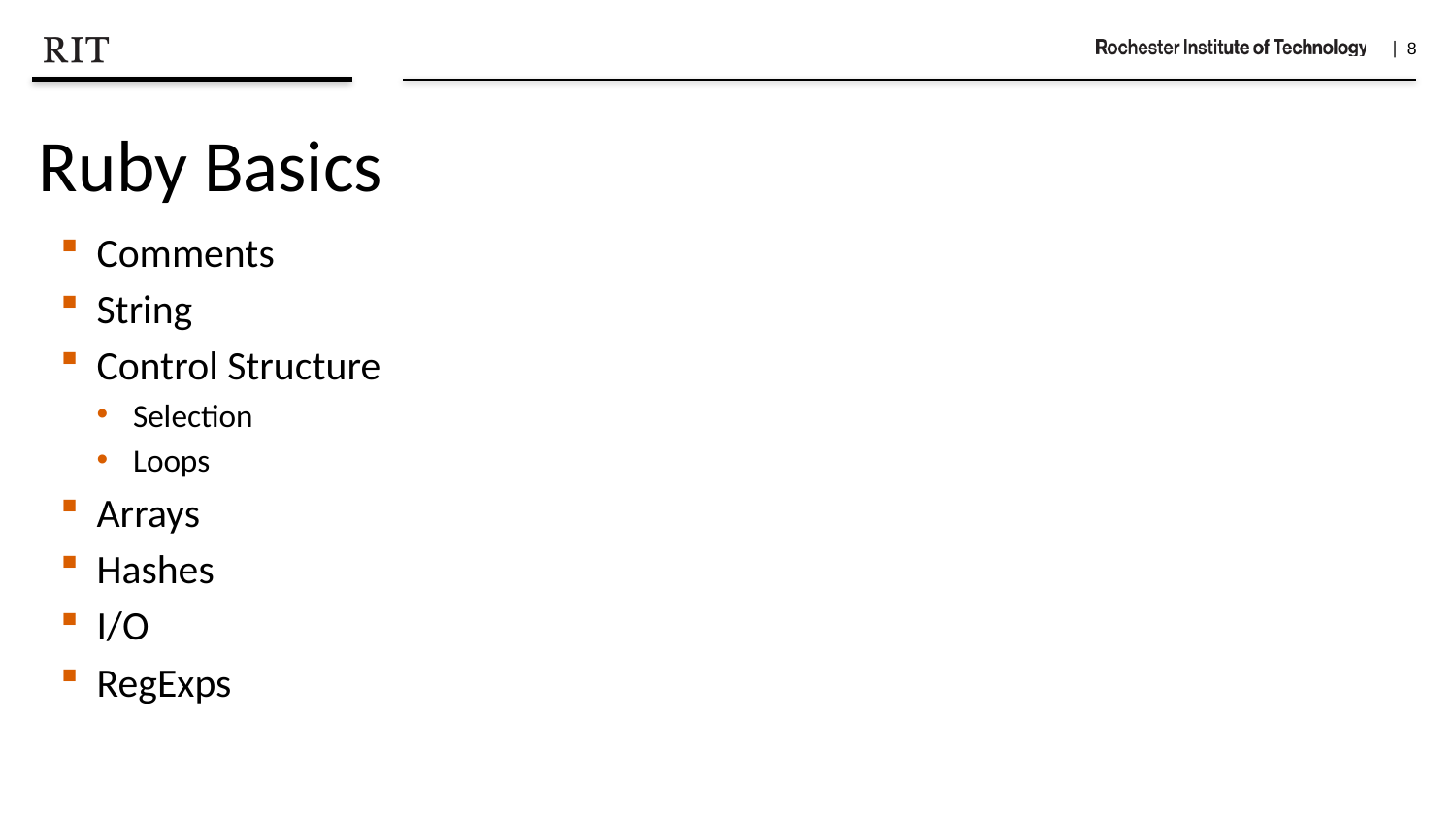

Ruby Basics
Comments
String
Control Structure
Selection
Loops
Arrays
Hashes
I/O
RegExps